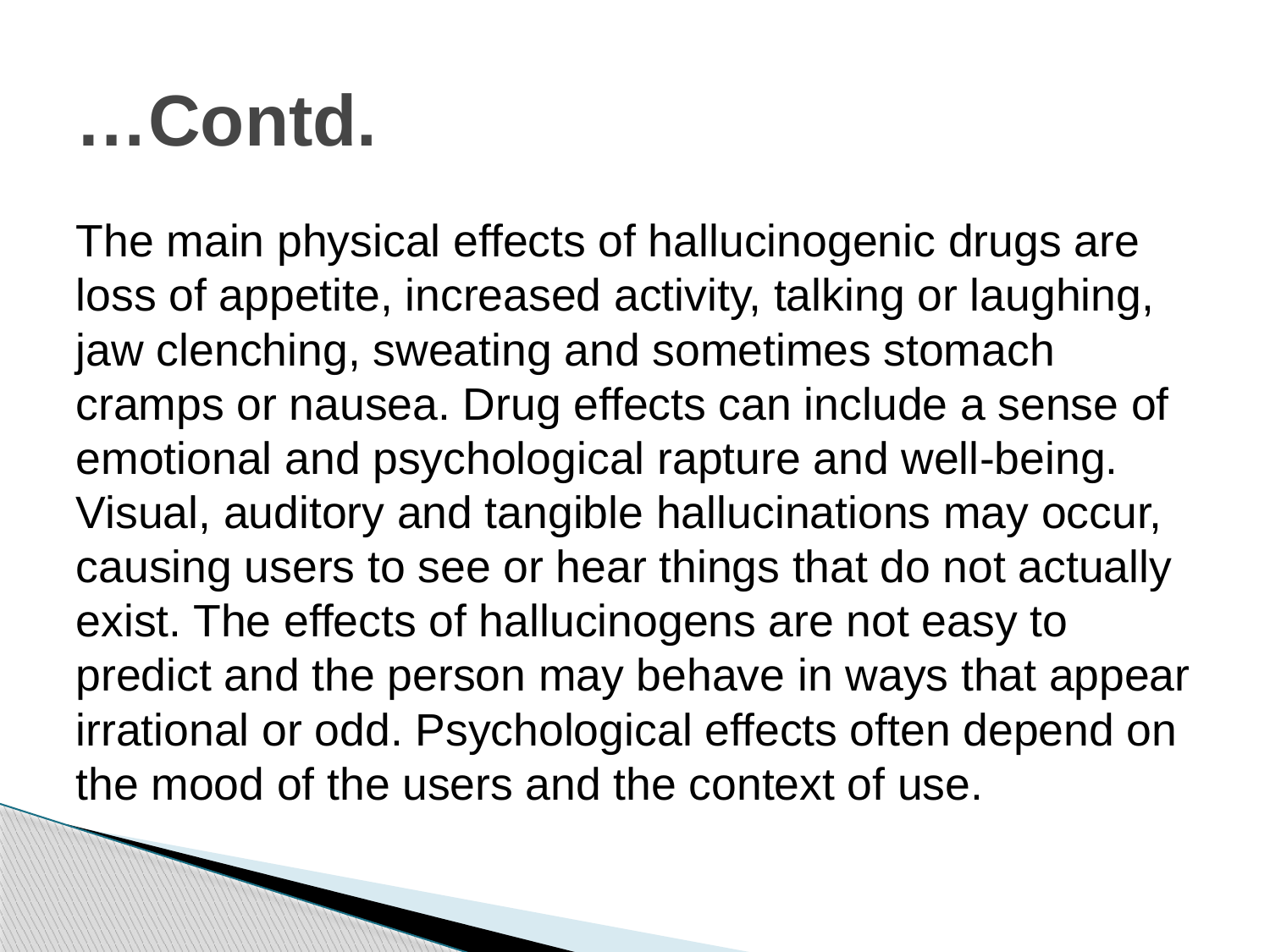

# …Contd.
The main physical effects of hallucinogenic drugs are  loss of appetite, increased activity, talking or laughing, jaw clenching, sweating and sometimes stomach cramps or nausea. Drug effects can include a sense of emotional and psychological rapture and well-being. Visual, auditory and tangible hallucinations may occur, causing users to see or hear things that do not actually exist. The effects of hallucinogens are not easy to predict and the person may behave in ways that appear irrational or odd. Psychological effects often depend on the mood of the users and the context of use.